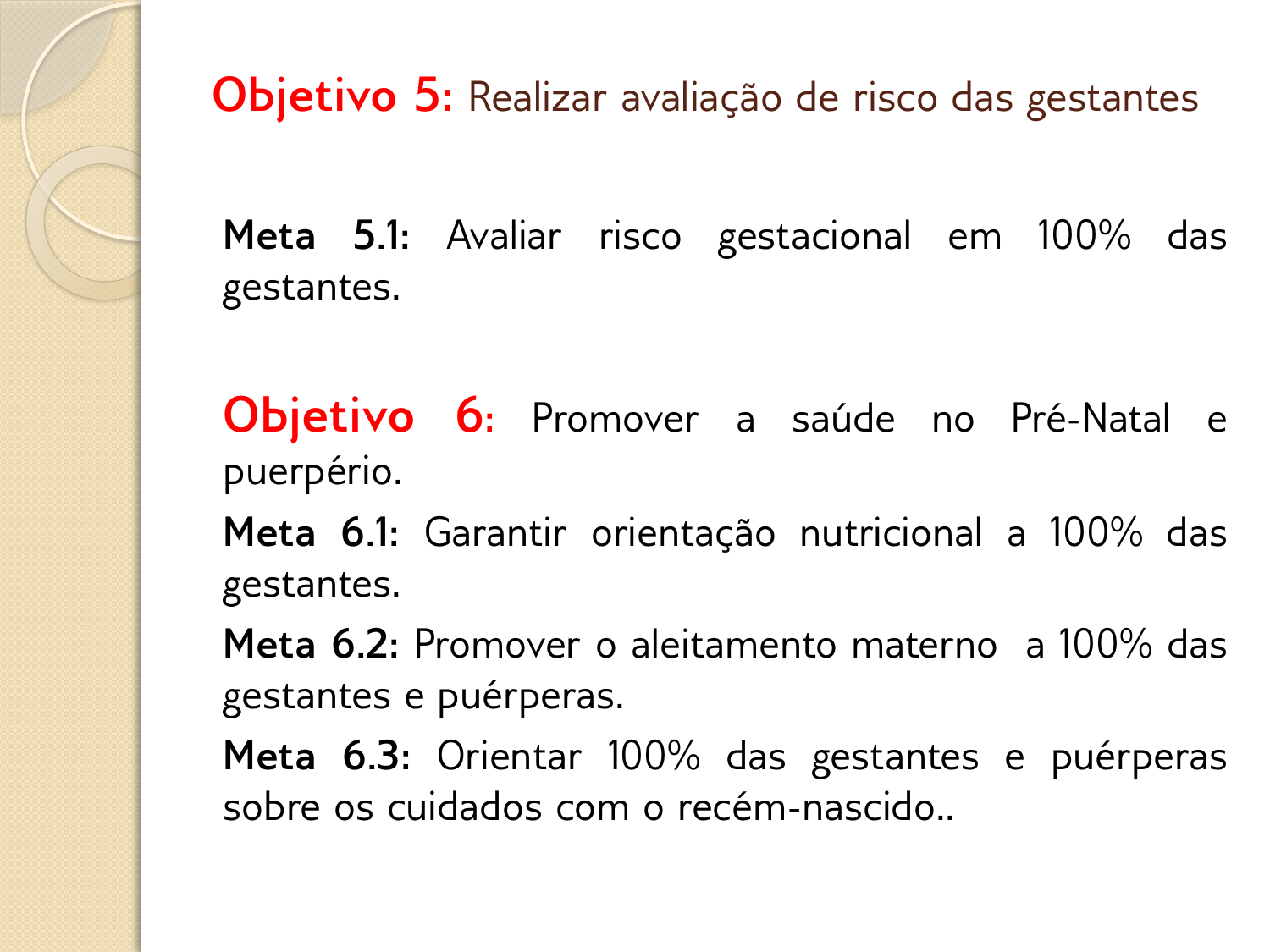

# Objetivo 5: Realizar avaliação de risco das gestantes
Meta 5.1: Avaliar risco gestacional em 100% das gestantes.

Objetivo 6: Promover a saúde no Pré-Natal e puerpério.
Meta 6.1: Garantir orientação nutricional a 100% das gestantes.
Meta 6.2: Promover o aleitamento materno  a 100% das gestantes e puérperas.
Meta 6.3: Orientar 100% das gestantes e puérperas sobre os cuidados com o recém-nascido..